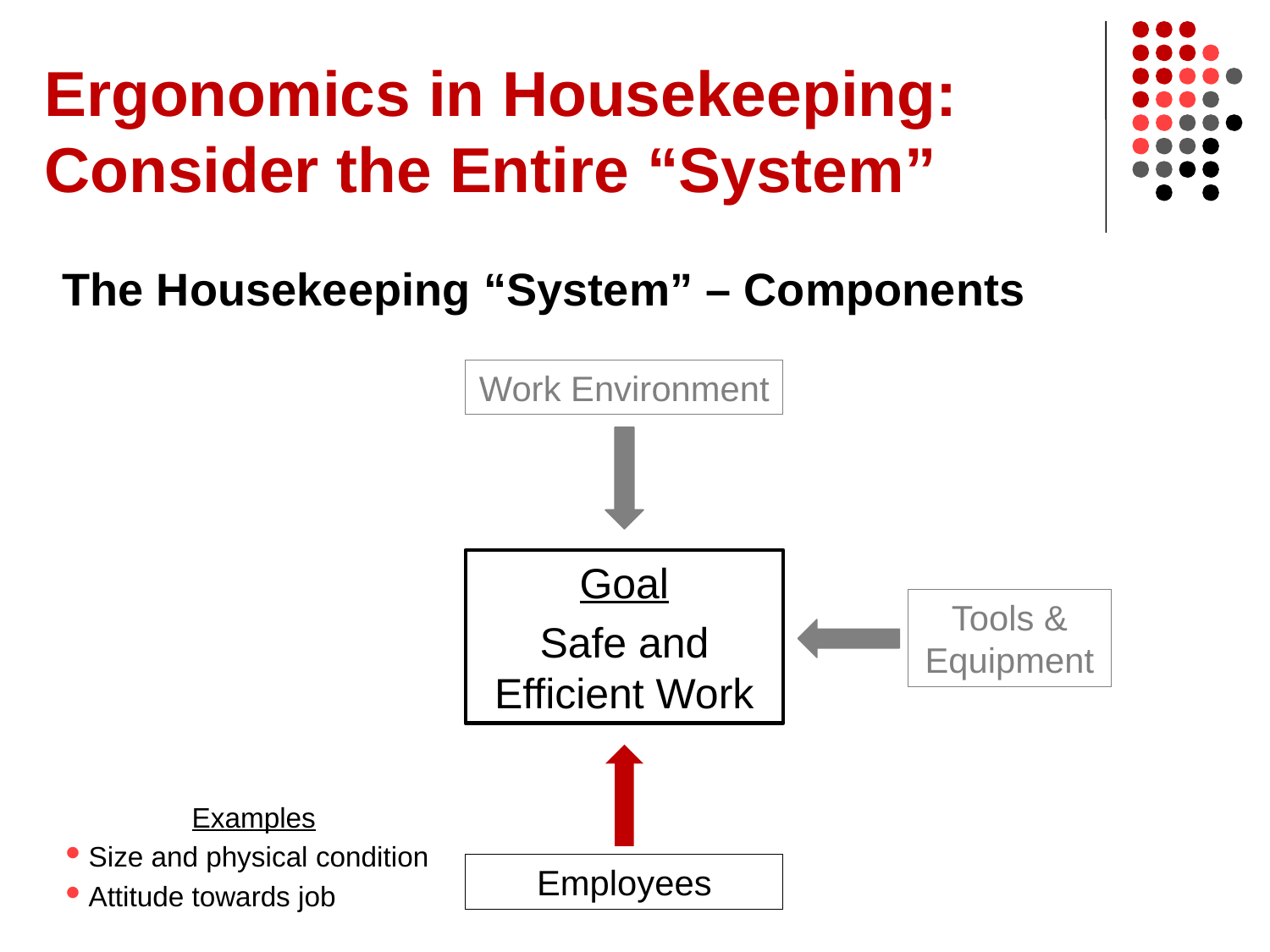

# Ergonomics in Housekeeping: Consider the Entire “System”
The Housekeeping “System” – Components
Work Environment

Goal
Safe and Efficient Work

Tools & Equipment

Examples
Size and physical condition
Attitude towards job
Employees